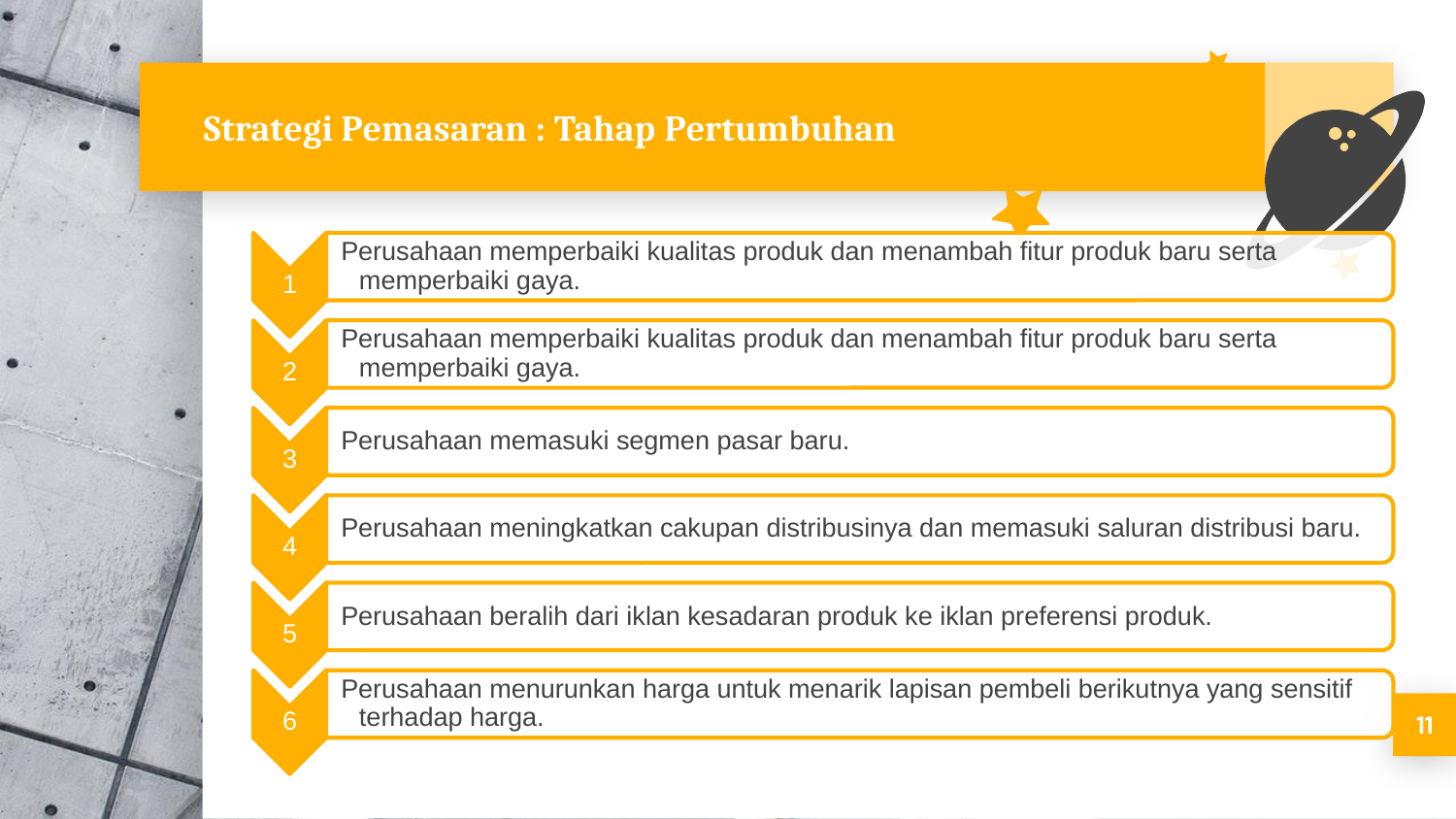

# Strategi Pemasaran : Tahap Pertumbuhan

1
Perusahaan memperbaiki kualitas produk dan menambah fitur produk baru serta memperbaiki gaya.
2
Perusahaan memperbaiki kualitas produk dan menambah fitur produk baru serta memperbaiki gaya.
3
Perusahaan memasuki segmen pasar baru.
4
Perusahaan meningkatkan cakupan distribusinya dan memasuki saluran distribusi baru.
5
Perusahaan beralih dari iklan kesadaran produk ke iklan preferensi produk.
6
Perusahaan menurunkan harga untuk menarik lapisan pembeli berikutnya yang sensitif terhadap harga.

11